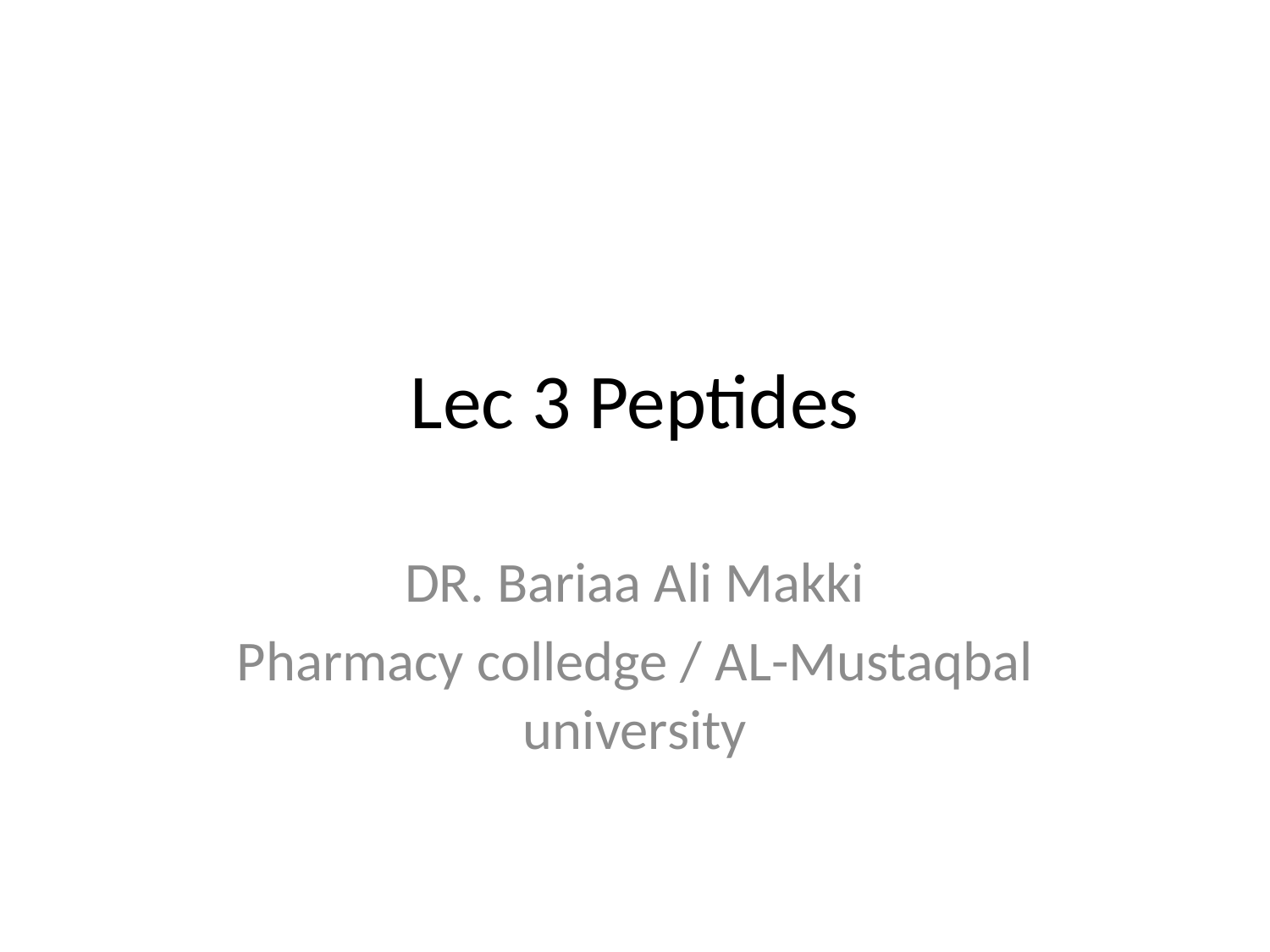

# Lec 3 Peptides
DR. Bariaa Ali Makki
Pharmacy colledge / AL-Mustaqbal university